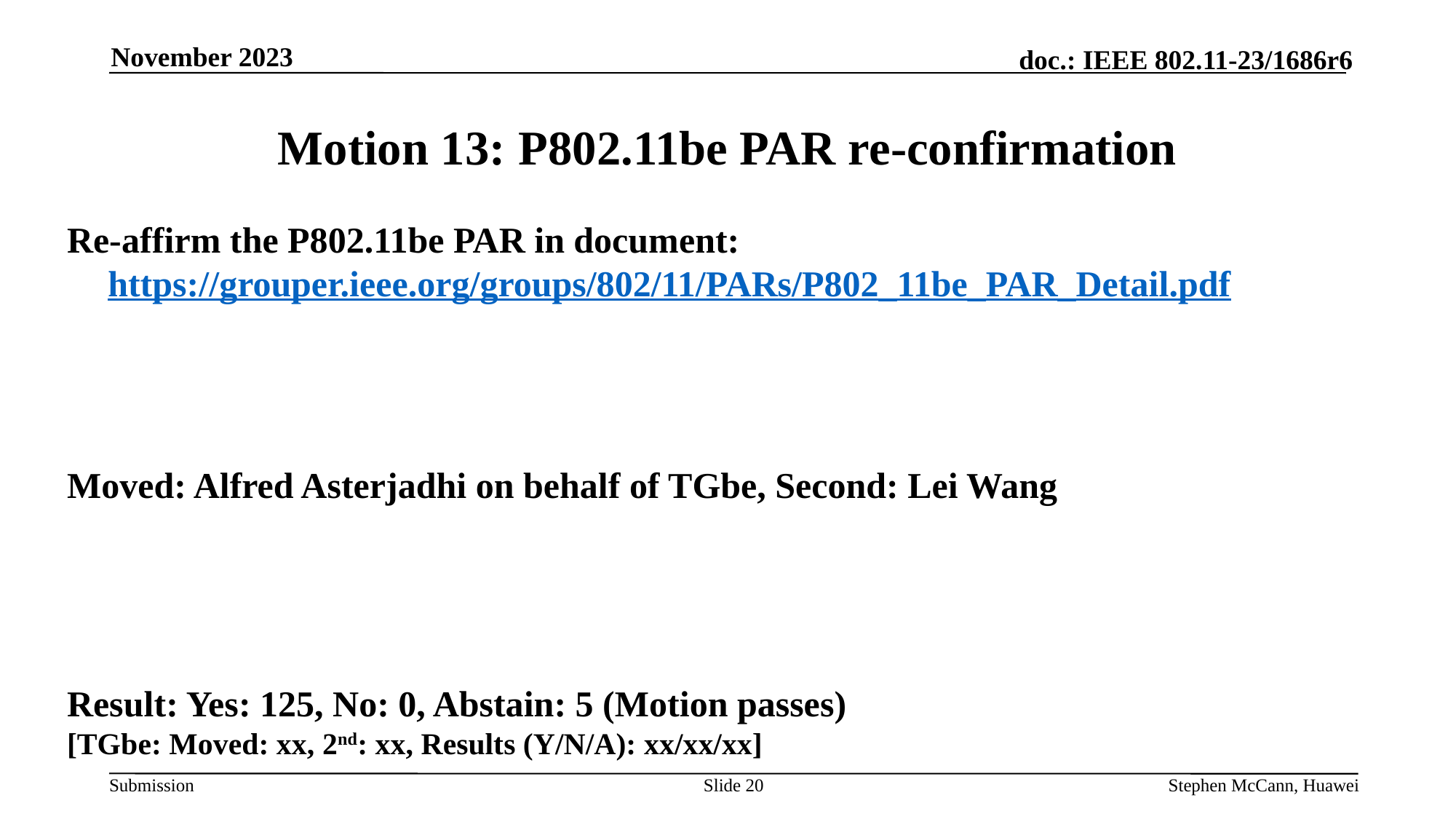

November 2023
# Motion 13: P802.11be PAR re-confirmation
Re-affirm the P802.11be PAR in document: https://grouper.ieee.org/groups/802/11/PARs/P802_11be_PAR_Detail.pdf

Moved: Alfred Asterjadhi on behalf of TGbe, Second: Lei Wang

Result: Yes: 125, No: 0, Abstain: 5 (Motion passes)
[TGbe: Moved: xx, 2nd: xx, Results (Y/N/A): xx/xx/xx]

Slide 20
Stephen McCann, Huawei